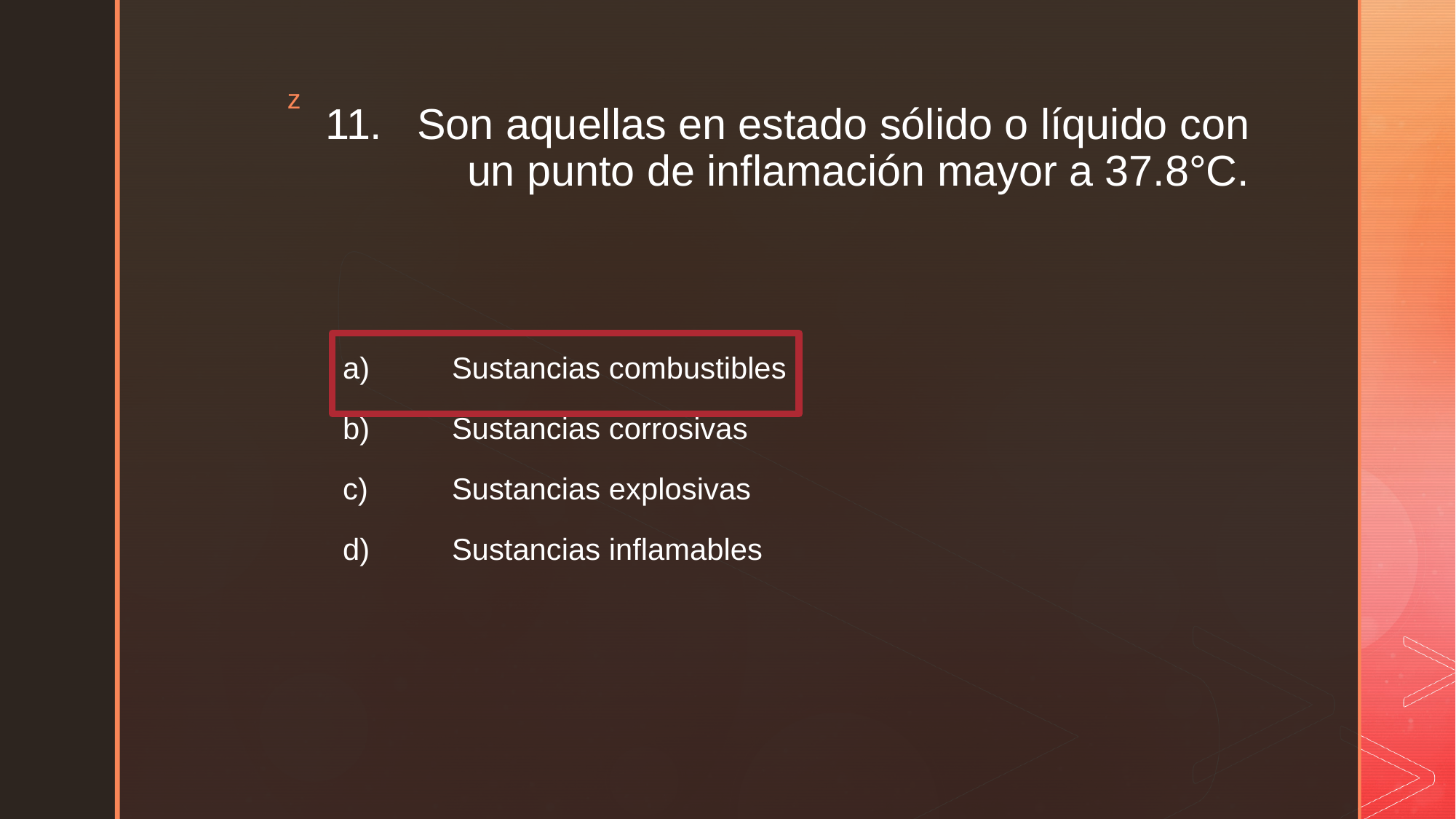

# 11.	Son aquellas en estado sólido o líquido con un punto de inflamación mayor a 37.8°C.
a)	Sustancias combustibles
b)	Sustancias corrosivas
c)	Sustancias explosivas
d)	Sustancias inflamables